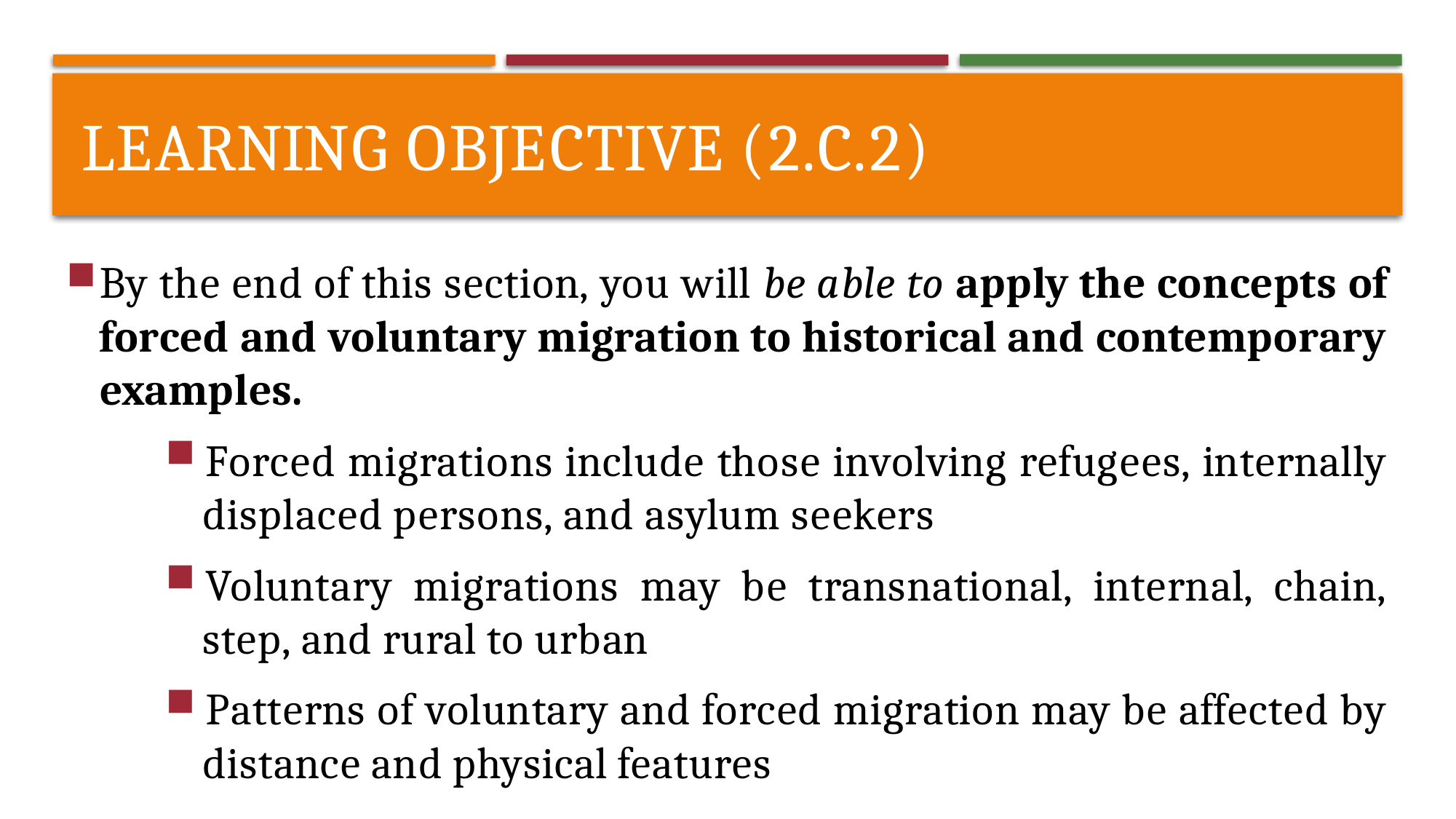

# Learning objective (2.C.2)
By the end of this section, you will be able to apply the concepts of forced and voluntary migration to historical and contemporary examples.
Forced migrations include those involving refugees, internally displaced persons, and asylum seekers
Voluntary migrations may be transnational, internal, chain, step, and rural to urban
Patterns of voluntary and forced migration may be affected by distance and physical features